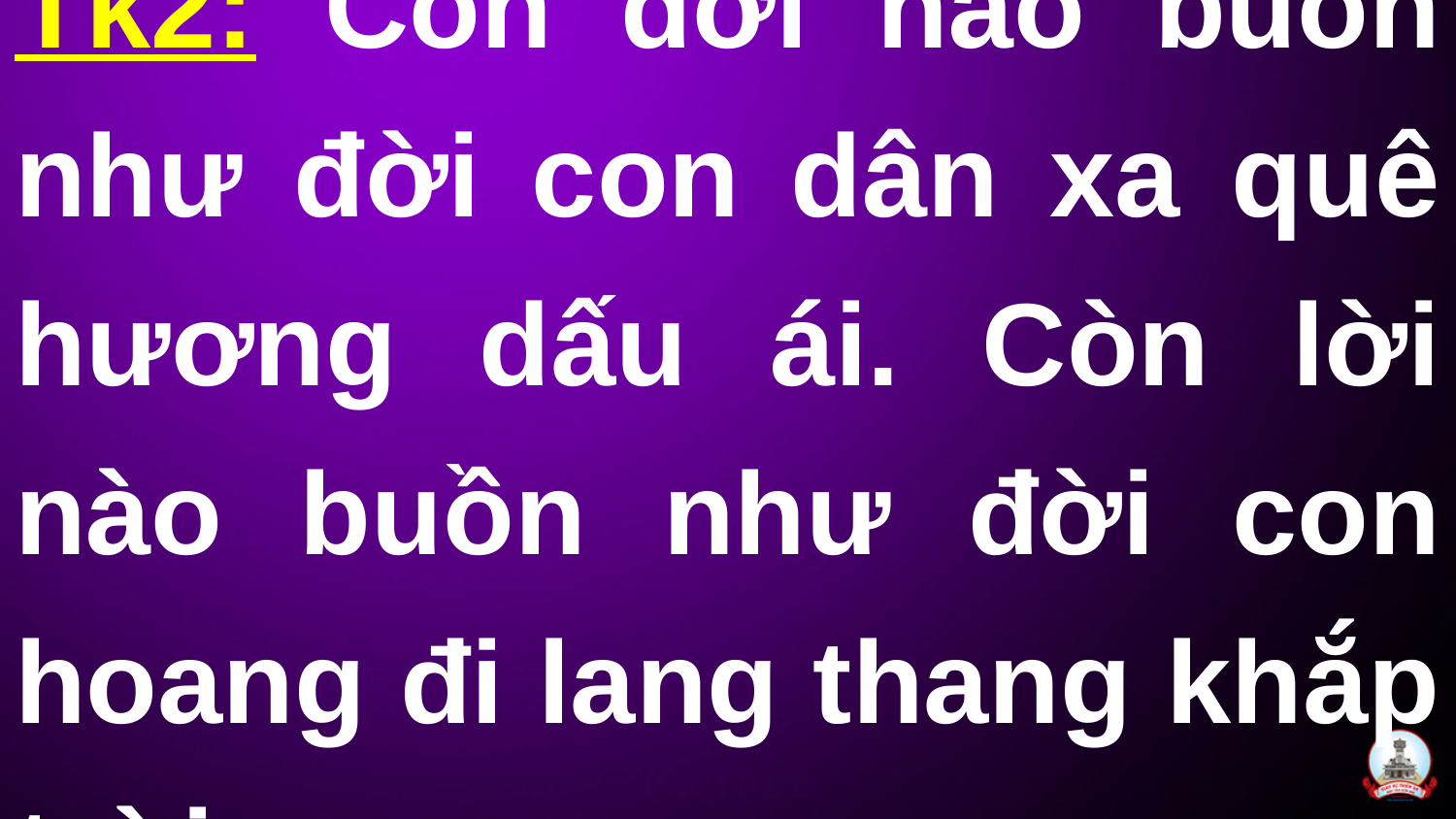

# Tk2: Còn đời nào buồn như đời con dân xa quê hương dấu ái. Còn lời nào buồn như đời con hoang đi lang thang khắp trời.